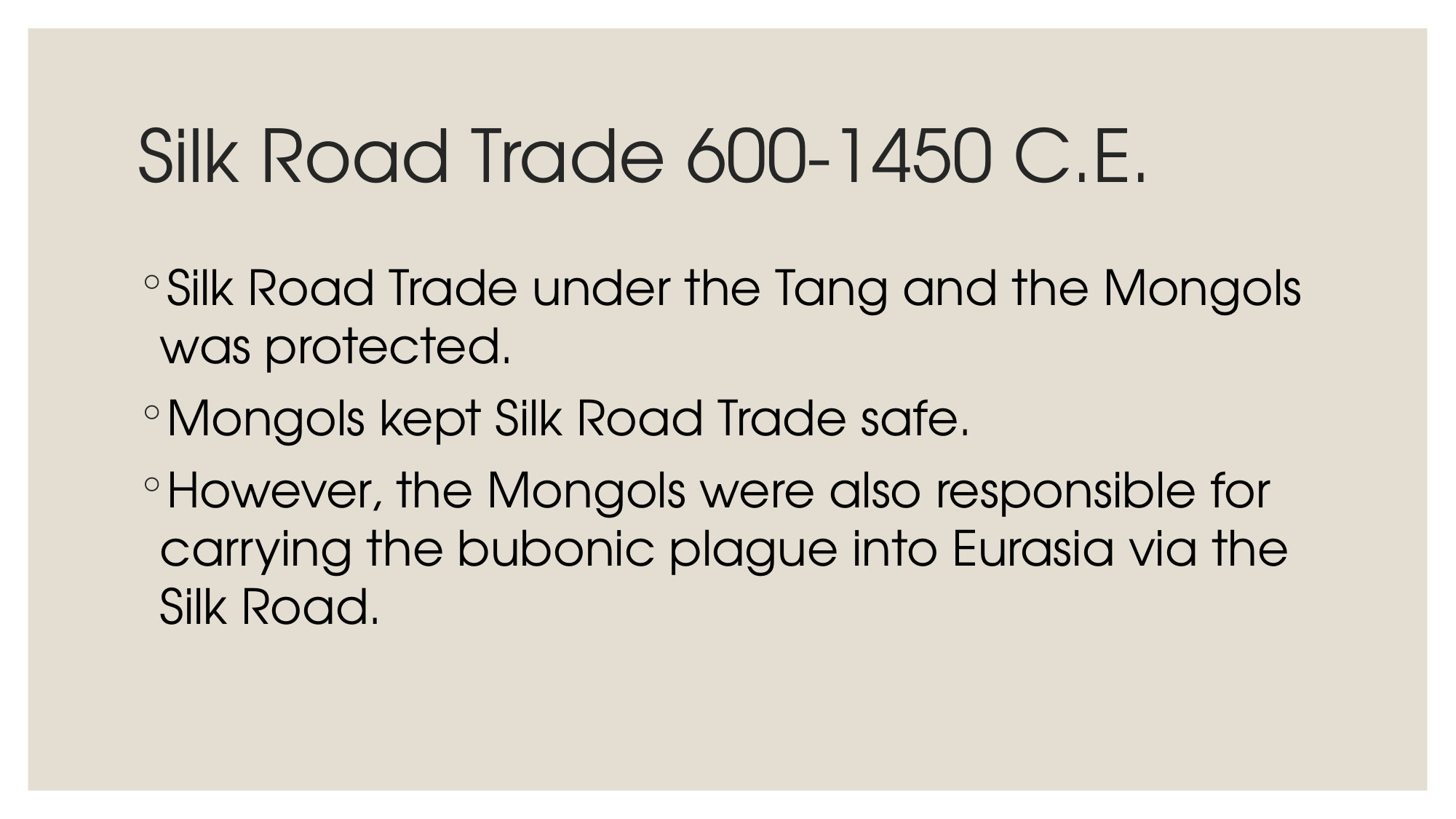

# Silk Road Trade 600-1450 C.E.
Silk Road Trade under the Tang and the Mongols was protected.
Mongols kept Silk Road Trade safe.
However, the Mongols were also responsible for carrying the bubonic plague into Eurasia via the Silk Road.